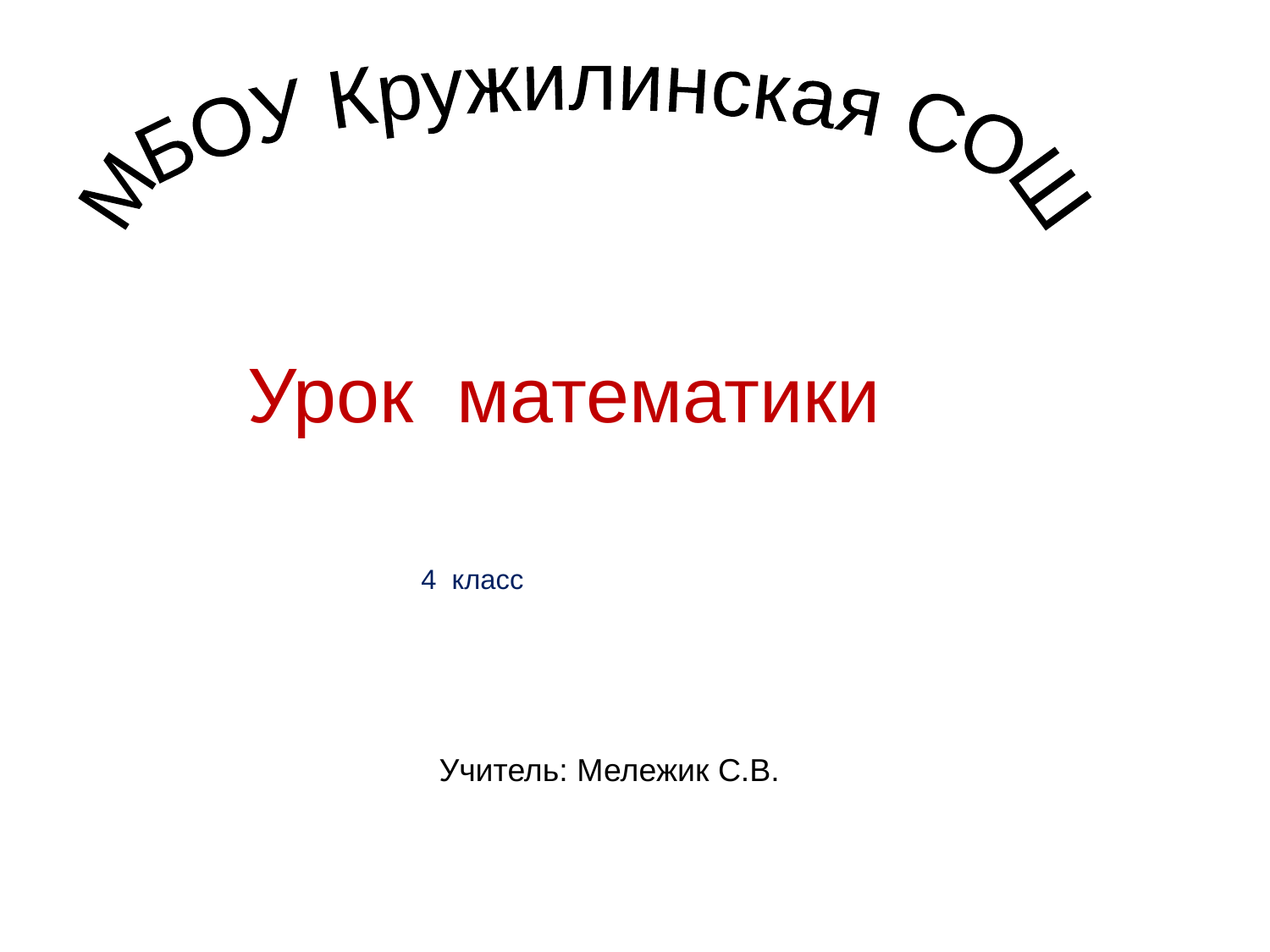

МБОУ Кружилинская СОШ
# Урок  математики
4  класс
Учитель: Мележик С.В.